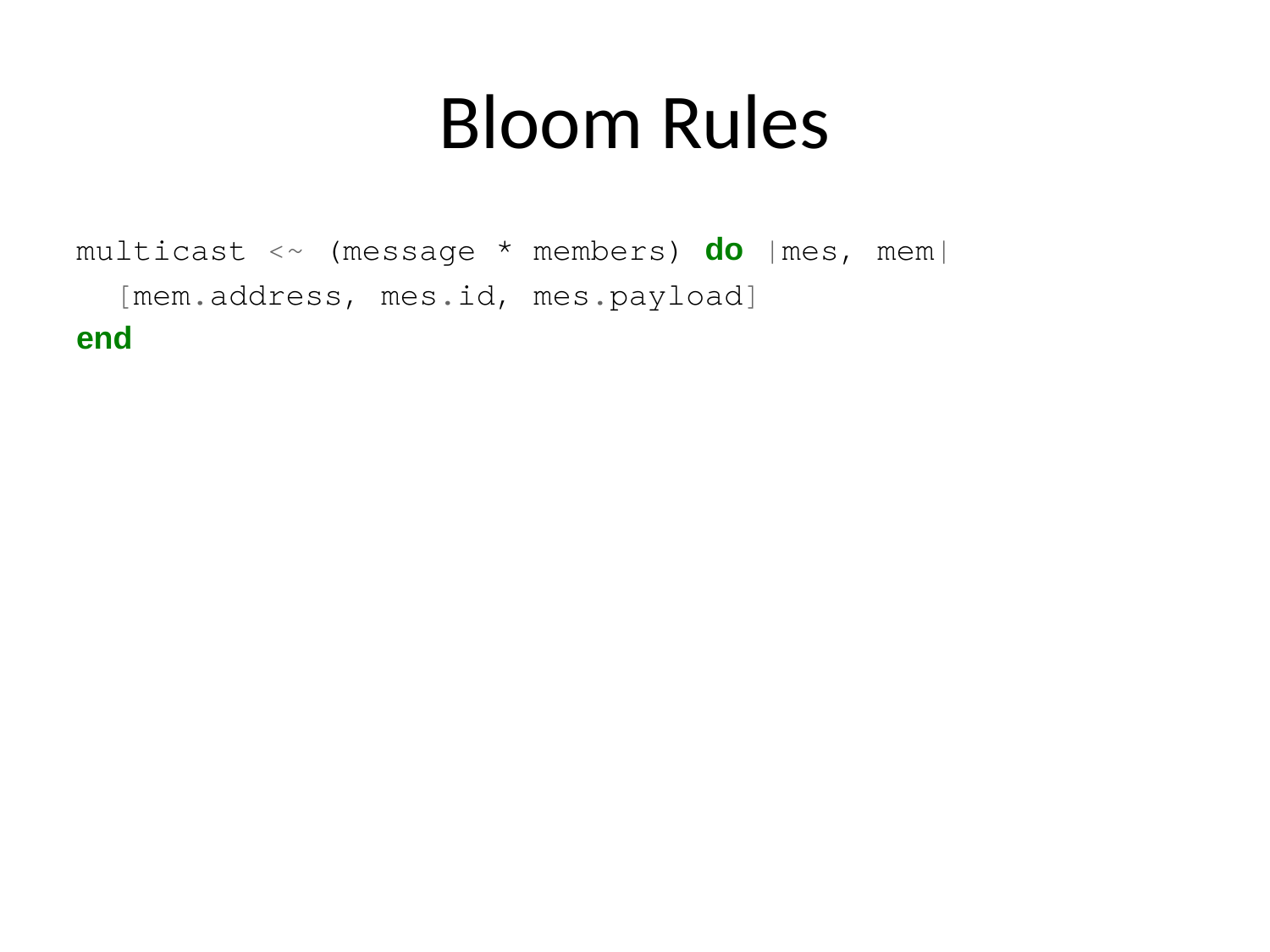

# Bloom Rules
multicast <~ (message * members) do |mes, mem|
  [mem.address, mes.id, mes.payload]
end